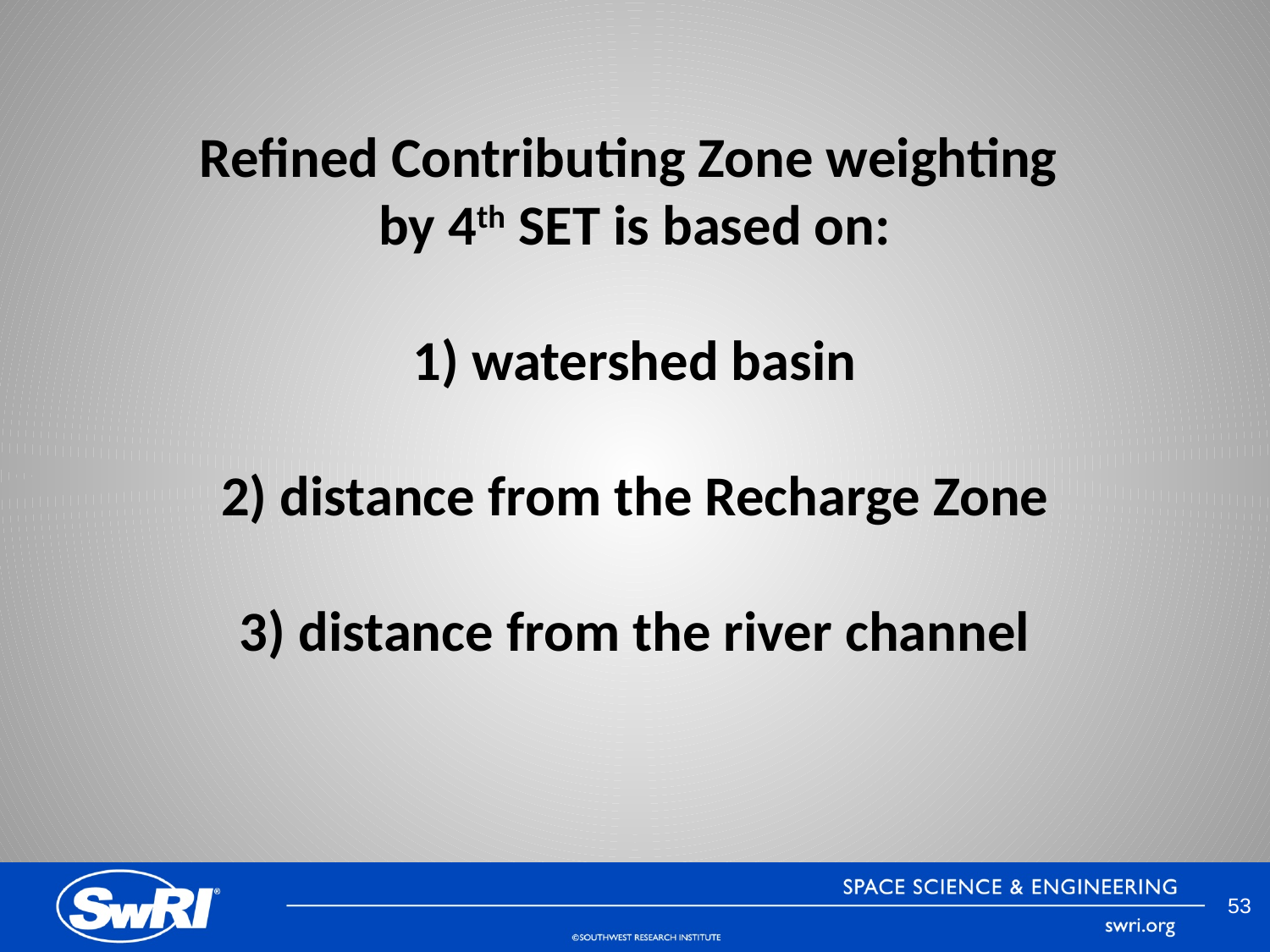

# Refined Contributing Zone weighting by 4th SET is based on: 1) watershed basin 2) distance from the Recharge Zone 3) distance from the river channel